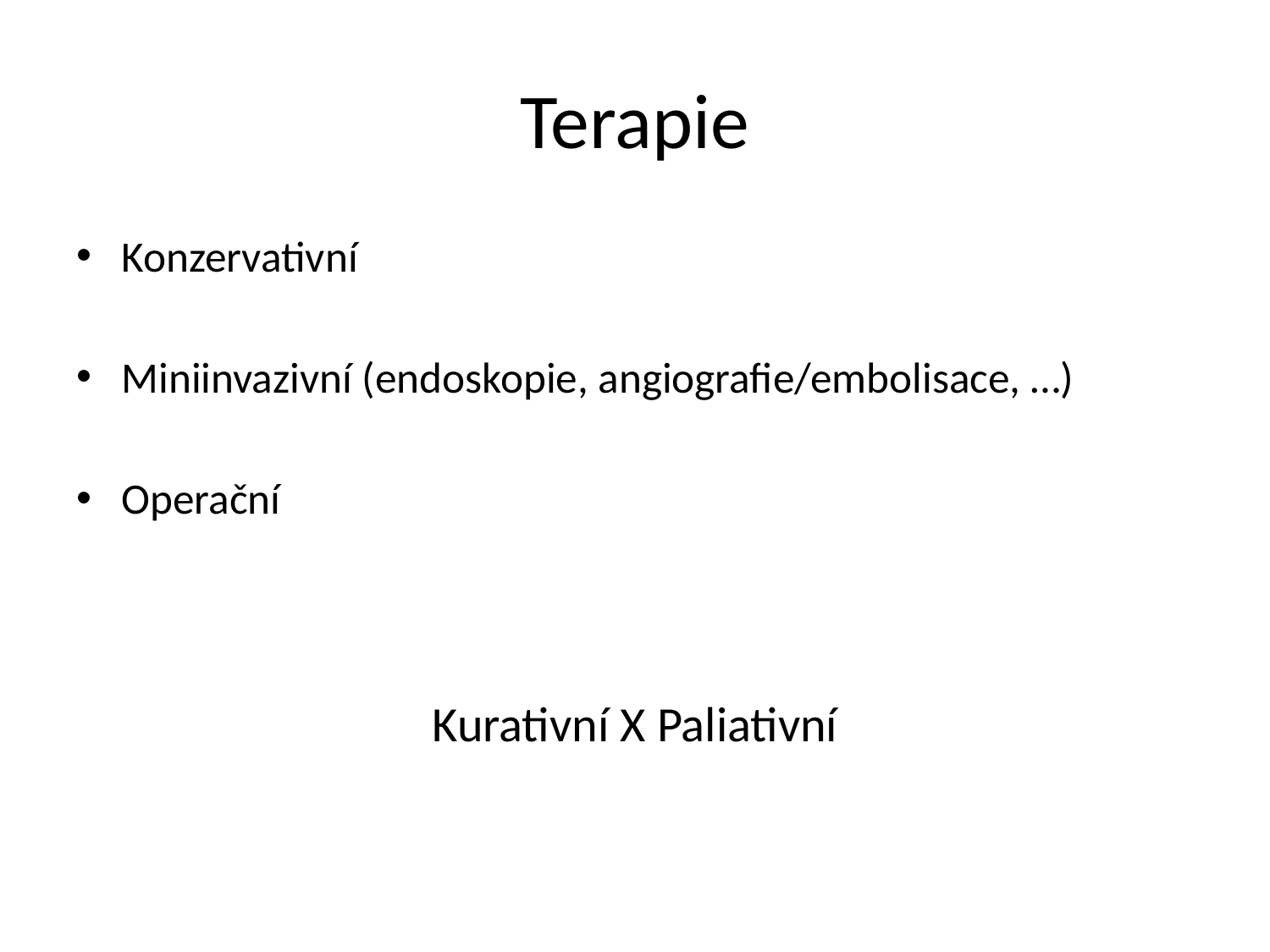

# Terapie
Konzervativní

Miniinvazivní (endoskopie, angiografie/embolisace, …)

Operační

Kurativní X Paliativní